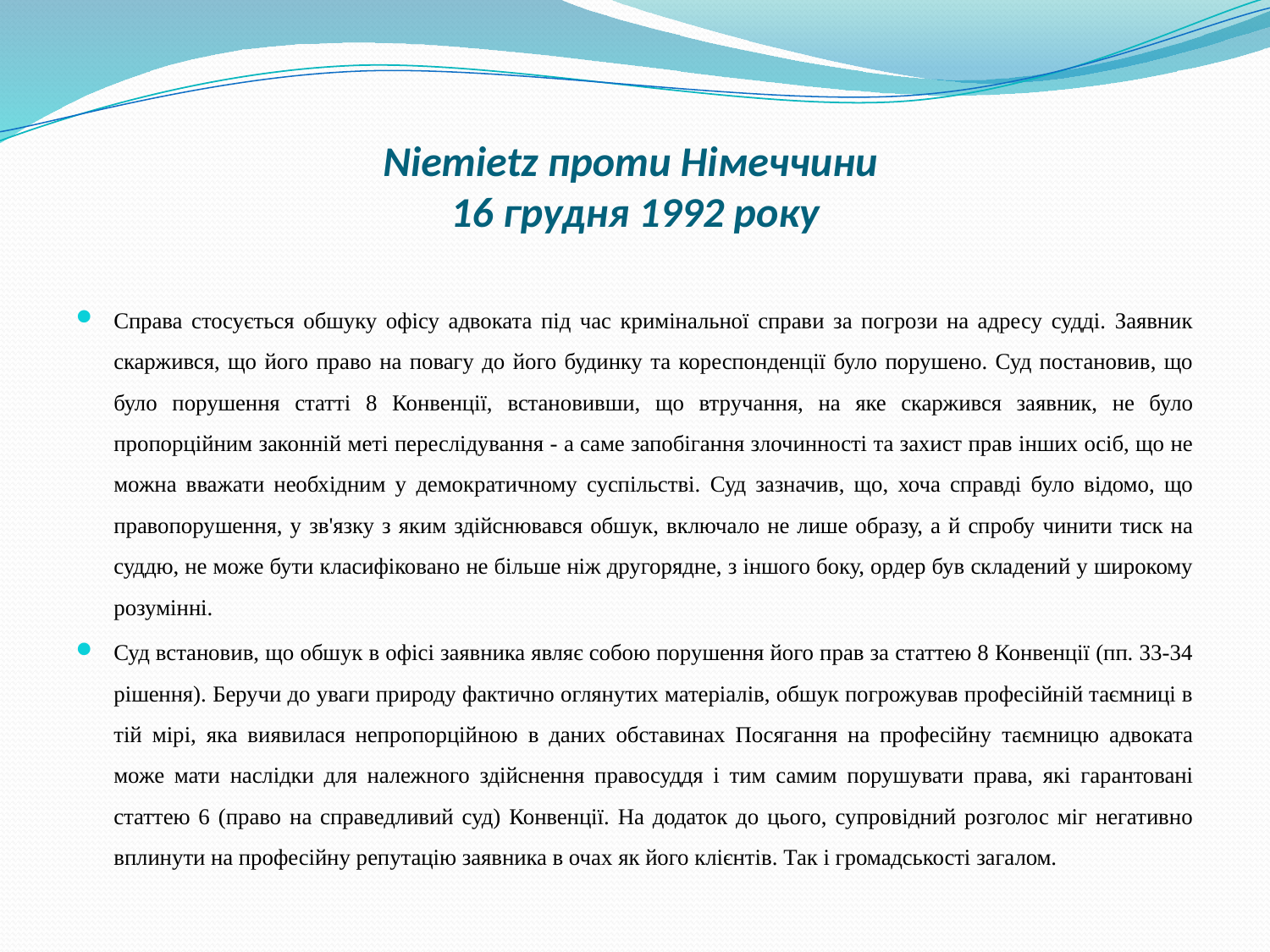

# Niemietz проти Німеччини 16 грудня 1992 року
Справа стосується обшуку офісу адвоката під час кримінальної справи за погрози на адресу судді. Заявник скаржився, що його право на повагу до його будинку та кореспонденції було порушено. Суд постановив, що було порушення статті 8 Конвенції, встановивши, що втручання, на яке скаржився заявник, не було пропорційним законній меті переслідування - а саме запобігання злочинності та захист прав інших осіб, що не можна вважати необхідним у демократичному суспільстві. Суд зазначив, що, хоча справді було відомо, що правопорушення, у зв'язку з яким здійснювався обшук, включало не лише образу, а й спробу чинити тиск на суддю, не може бути класифіковано не більше ніж другорядне, з іншого боку, ордер був складений у широкому розумінні.
Суд встановив, що обшук в офісі заявника являє собою порушення його прав за статтею 8 Конвенції (пп. 33-34 рішення). Беручи до уваги природу фактично оглянутих матеріалів, обшук погрожував професійній таємниці в тій мірі, яка виявилася непропорційною в даних обставинах Посягання на професійну таємницю адвоката може мати наслідки для належного здійснення правосуддя і тим самим порушувати права, які гарантовані статтею 6 (право на справедливий суд) Конвенції. На додаток до цього, супровідний розголос міг негативно вплинути на професійну репутацію заявника в очах як його клієнтів. Так і громадськості загалом.